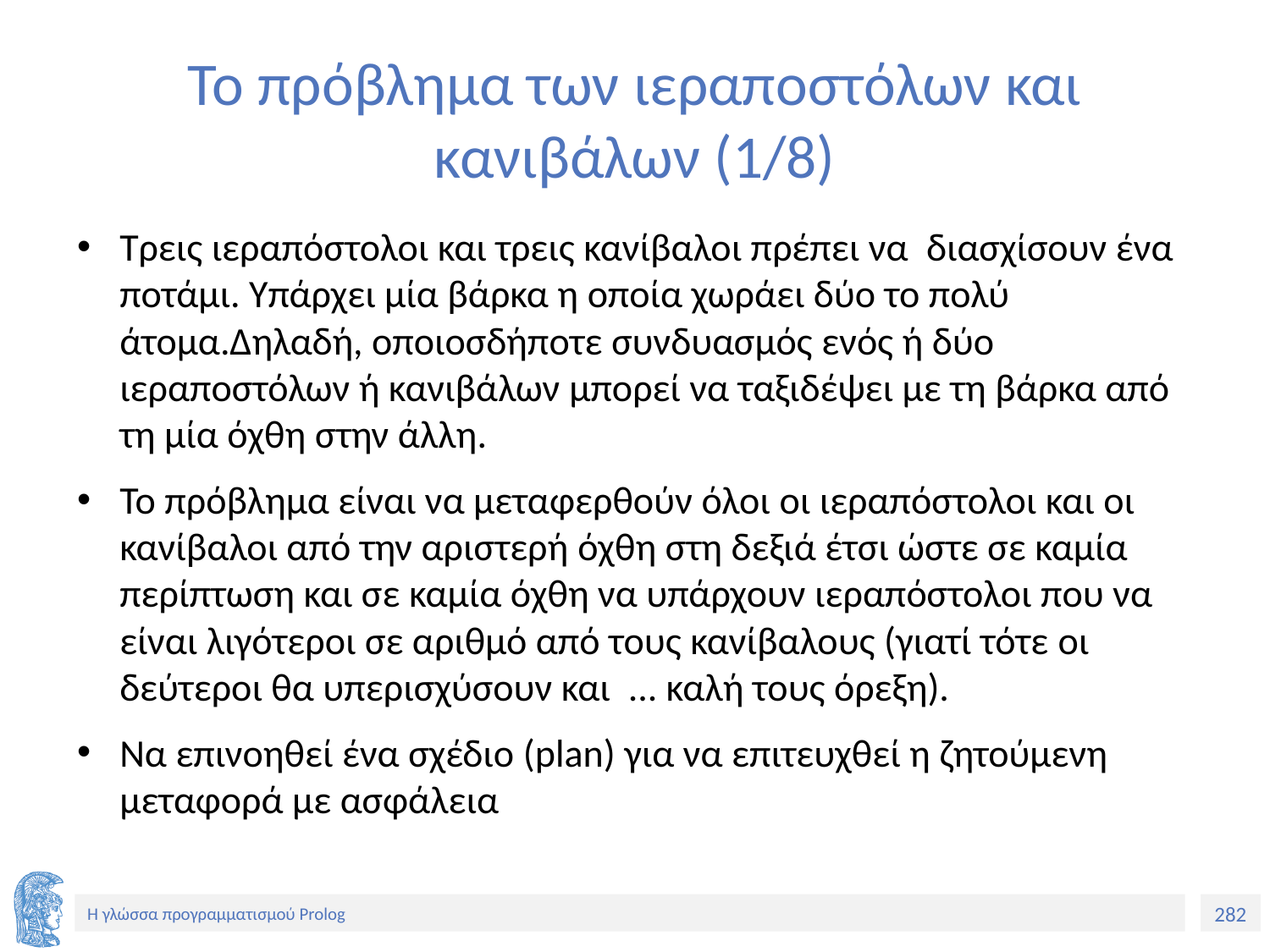

# Το πρόβλημα των ιεραποστόλων και κανιβάλων (1/8)
Τρεις ιεραπόστολοι και τρεις κανίβαλοι πρέπει να  διασχίσουν ένα ποτάμι. Υπάρχει μία βάρκα η οποία χωράει δύο το πολύ άτομα.Δηλαδή, οποιοσδήποτε συνδυασμός ενός ή δύο ιεραποστόλων ή κανιβάλων μπορεί να ταξιδέψει με τη βάρκα από τη μία όχθη στην άλλη.
Το πρόβλημα είναι να μεταφερθούν όλοι οι ιεραπόστολοι και οι κανίβαλοι από την αριστερή όχθη στη δεξιά έτσι ώστε σε καμία περίπτωση και σε καμία όχθη να υπάρχουν ιεραπόστολοι που να είναι λιγότεροι σε αριθμό από τους κανίβαλους (γιατί τότε οι δεύτεροι θα υπερισχύσουν και  ... καλή τους όρεξη).
Να επινοηθεί ένα σχέδιο (plan) για να επιτευχθεί η ζητούμενη μεταφορά με ασφάλεια